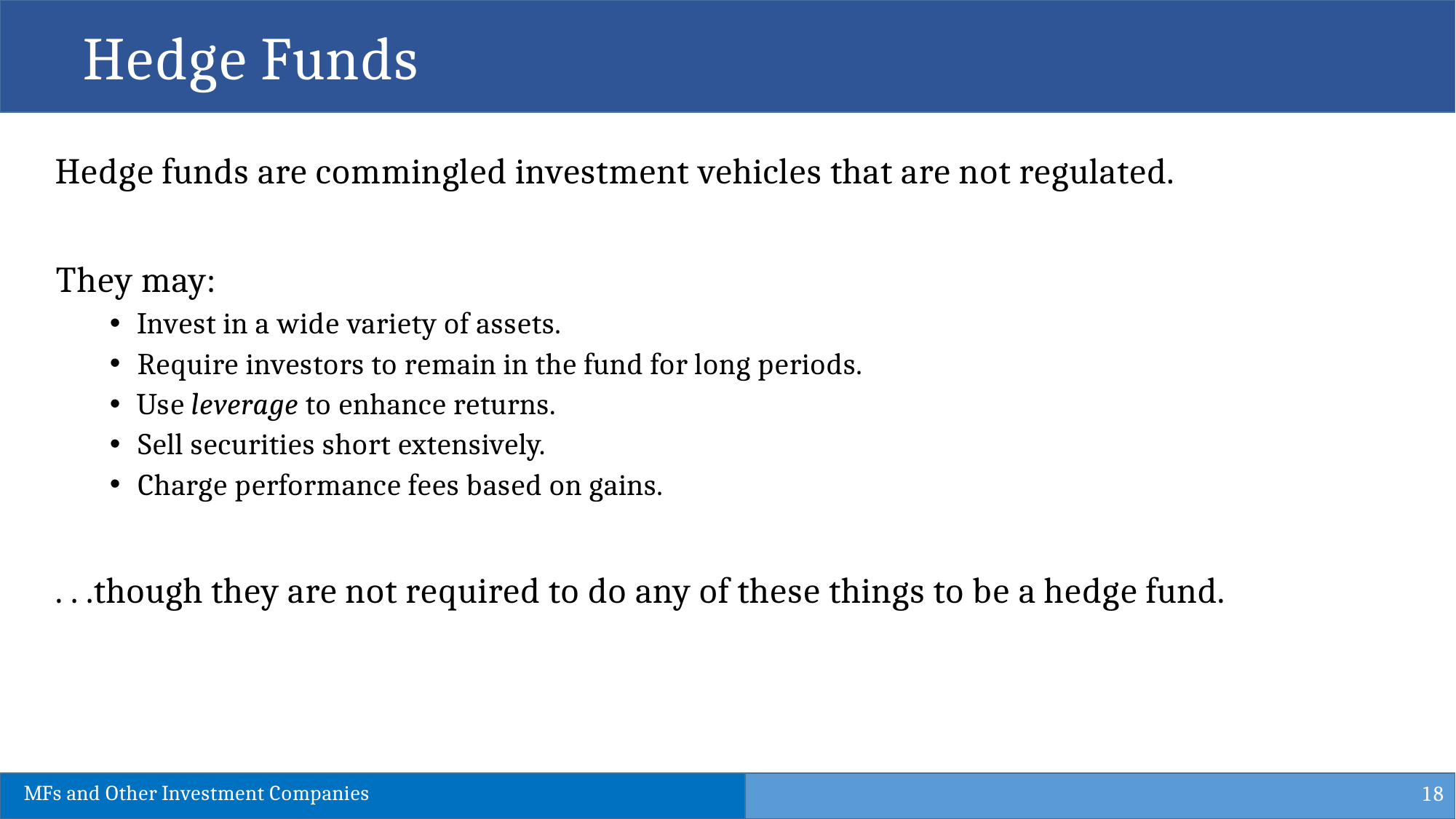

Hedge Funds
Hedge funds are commingled investment vehicles that are not regulated.

They may:
Invest in a wide variety of assets.
Require investors to remain in the fund for long periods.
Use leverage to enhance returns.
Sell securities short extensively.
Charge performance fees based on gains.

. . .though they are not required to do any of these things to be a hedge fund.

18

MFs and Other Investment Companies